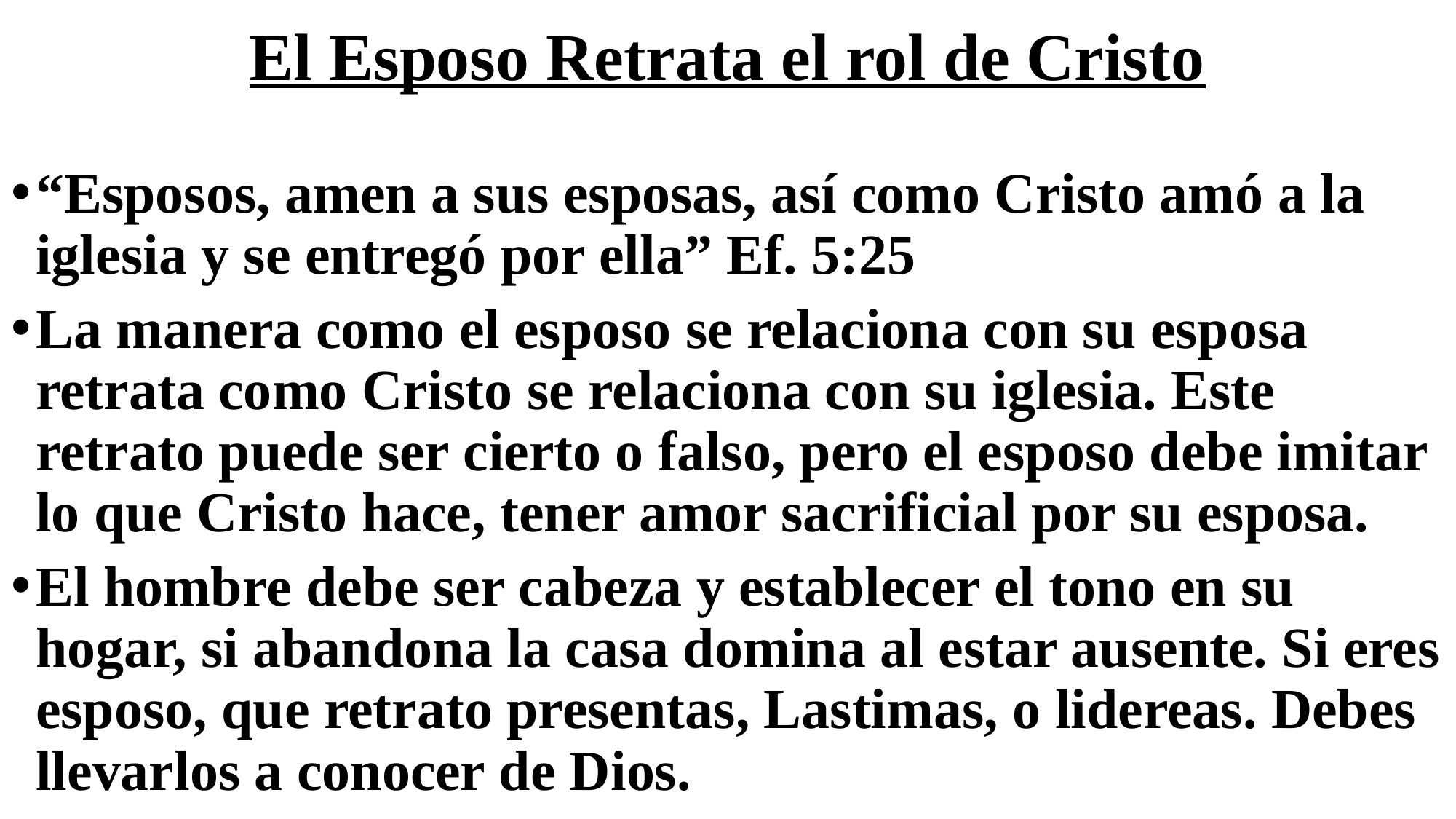

# El Esposo Retrata el rol de Cristo
“Esposos, amen a sus esposas, así como Cristo amó a la iglesia y se entregó por ella” Ef. 5:25
La manera como el esposo se relaciona con su esposa retrata como Cristo se relaciona con su iglesia. Este retrato puede ser cierto o falso, pero el esposo debe imitar lo que Cristo hace, tener amor sacrificial por su esposa.
El hombre debe ser cabeza y establecer el tono en su hogar, si abandona la casa domina al estar ausente. Si eres esposo, que retrato presentas, Lastimas, o lidereas. Debes llevarlos a conocer de Dios.